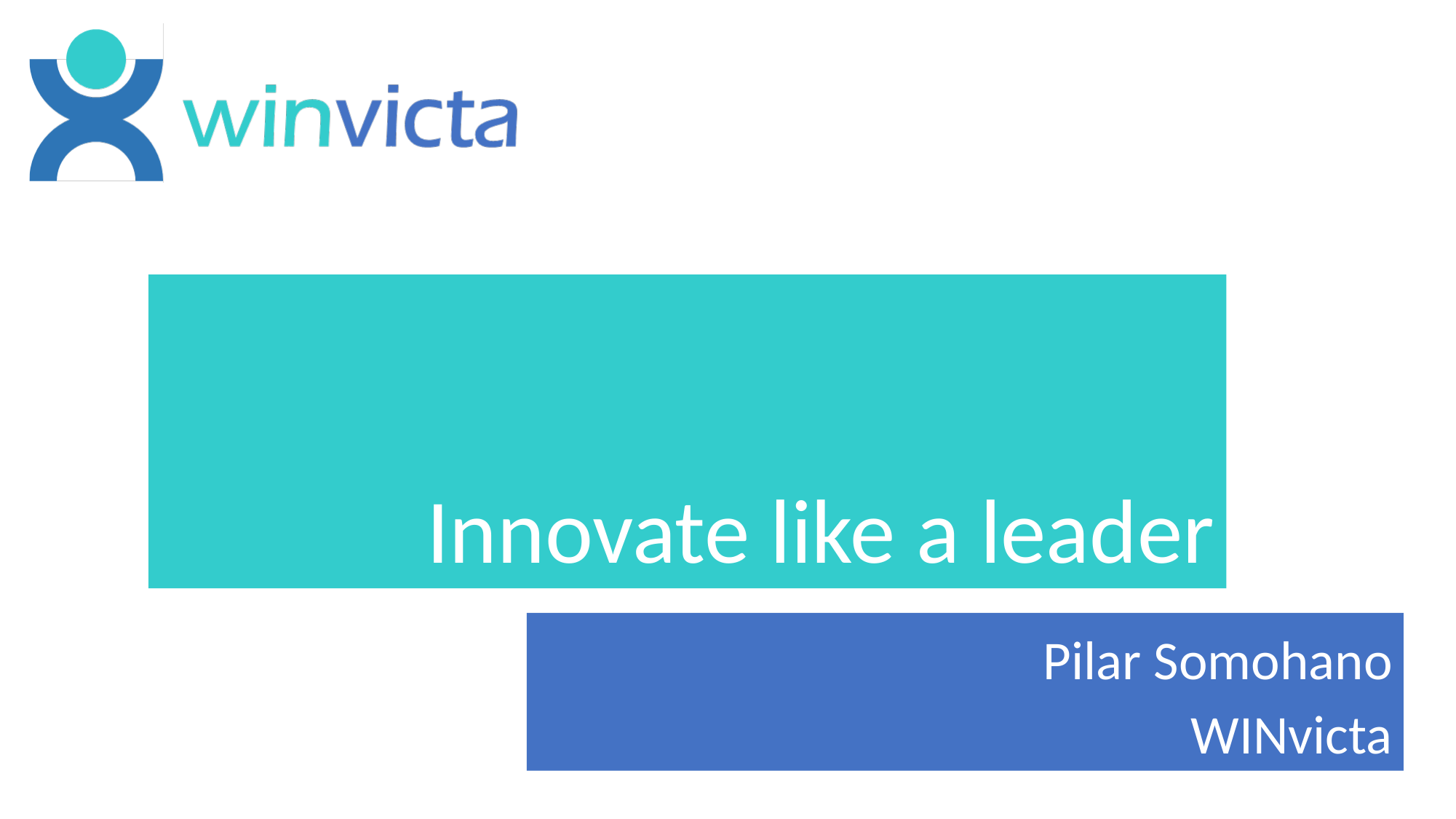

# Innovate like a leader
Pilar Somohano
WINvicta